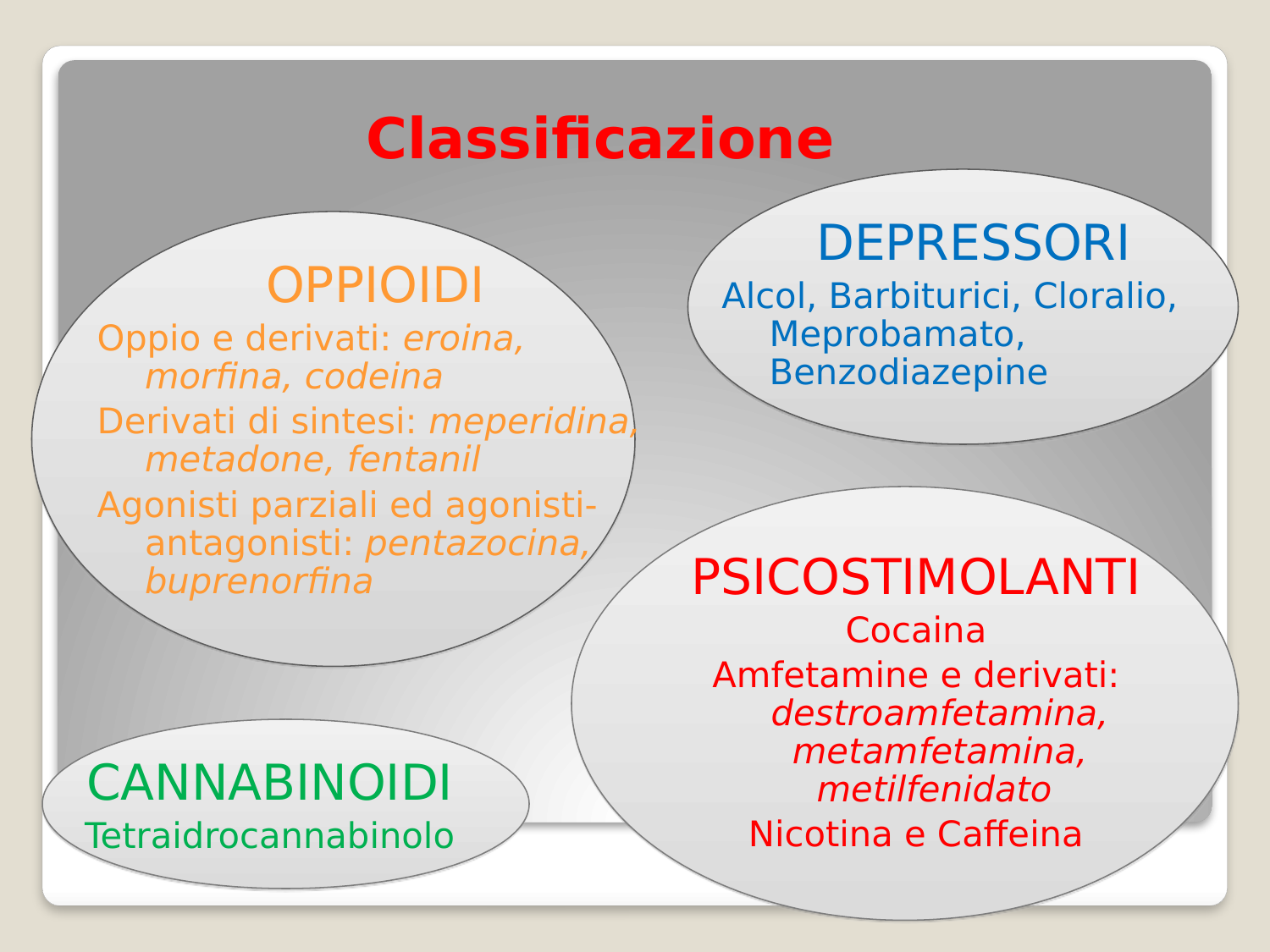

Classificazione

DEPRESSORI
Alcol, Barbiturici, Cloralio, Meprobamato, Benzodiazepine
OPPIOIDI
Oppio e derivati: eroina, morfina, codeina
Derivati di sintesi: meperidina, metadone, fentanil
Agonisti parziali ed agonisti-antagonisti: pentazocina, buprenorfina

PSICOSTIMOLANTI
Cocaina
Amfetamine e derivati: destroamfetamina, metamfetamina, metilfenidato
Nicotina e Caffeina

CANNABINOIDI
Tetraidrocannabinolo